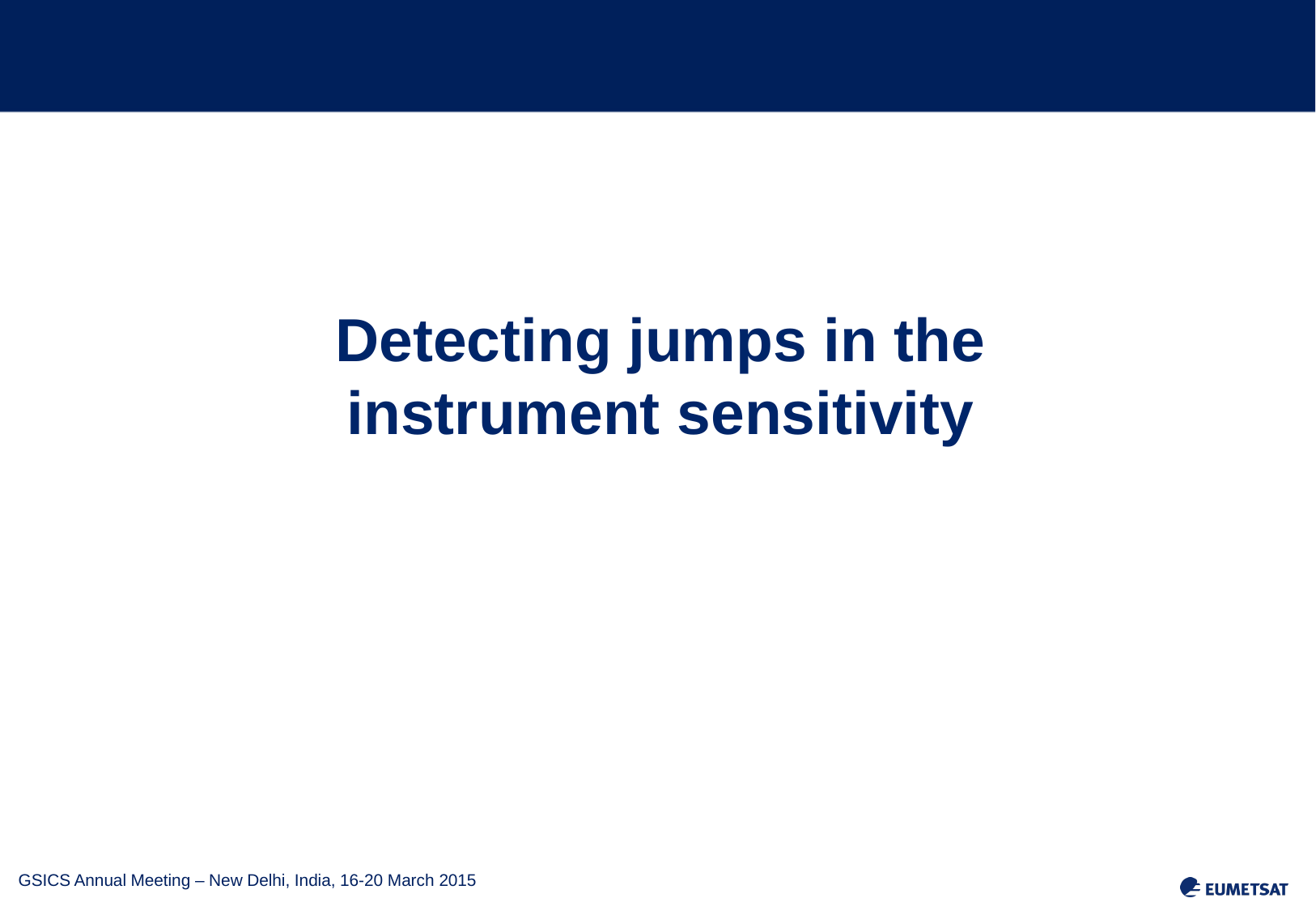

# Detecting jumps in the instrument sensitivity